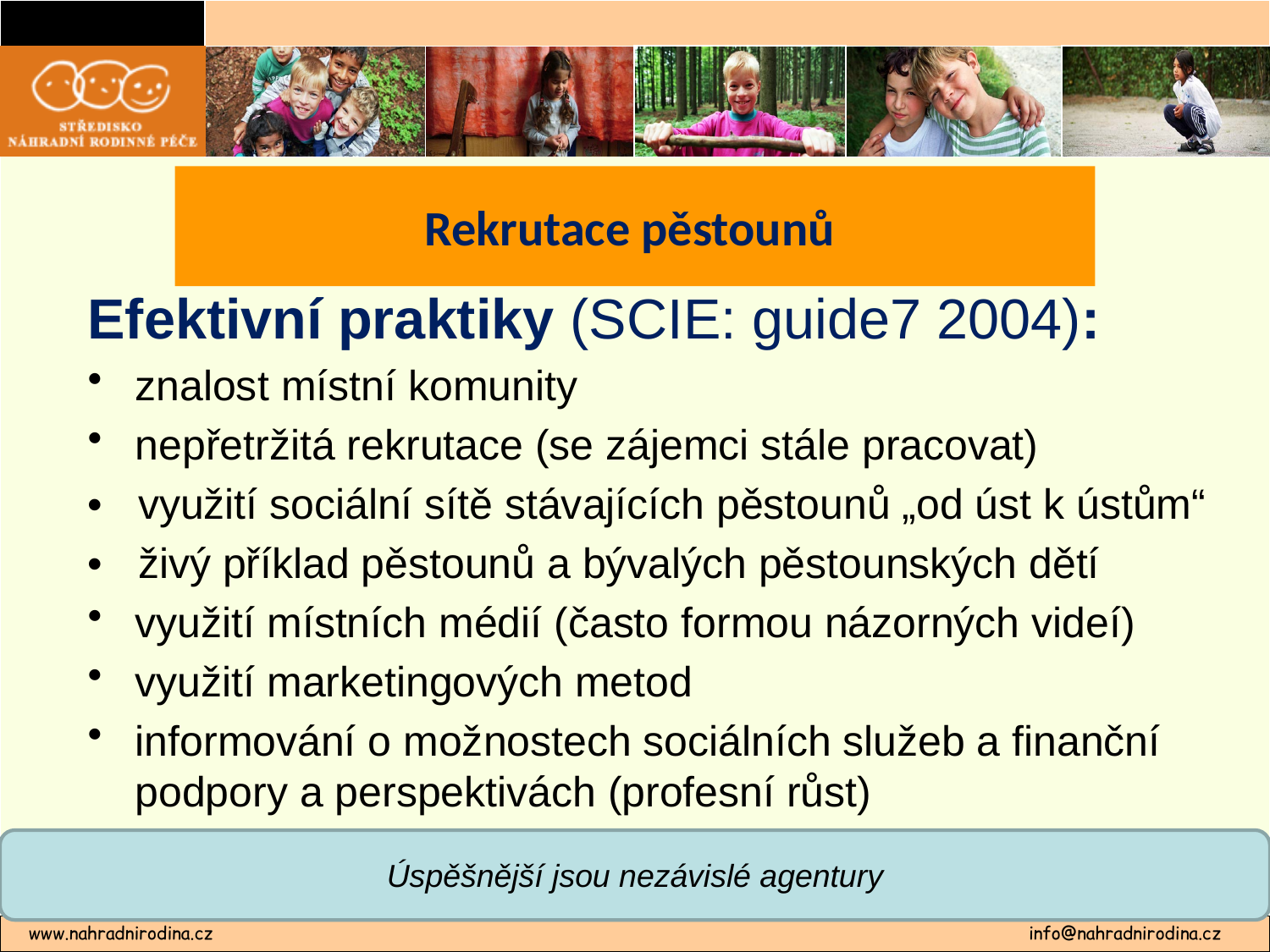

# Rekrutace pěstounů
Efektivní praktiky (SCIE: guide7 2004):
znalost místní komunity
nepřetržitá rekrutace (se zájemci stále pracovat)
•   využití sociální sítě stávajících pěstounů „od úst k ústům“
•   živý příklad pěstounů a bývalých pěstounských dětí
využití místních médií (často formou názorných videí)
využití marketingových metod
informování o možnostech sociálních služeb a finanční podpory a perspektivách (profesní růst)

Úspěšnější jsou nezávislé agentury
   www.nahradnirodina.cz 							info@nahradnirodina.cz